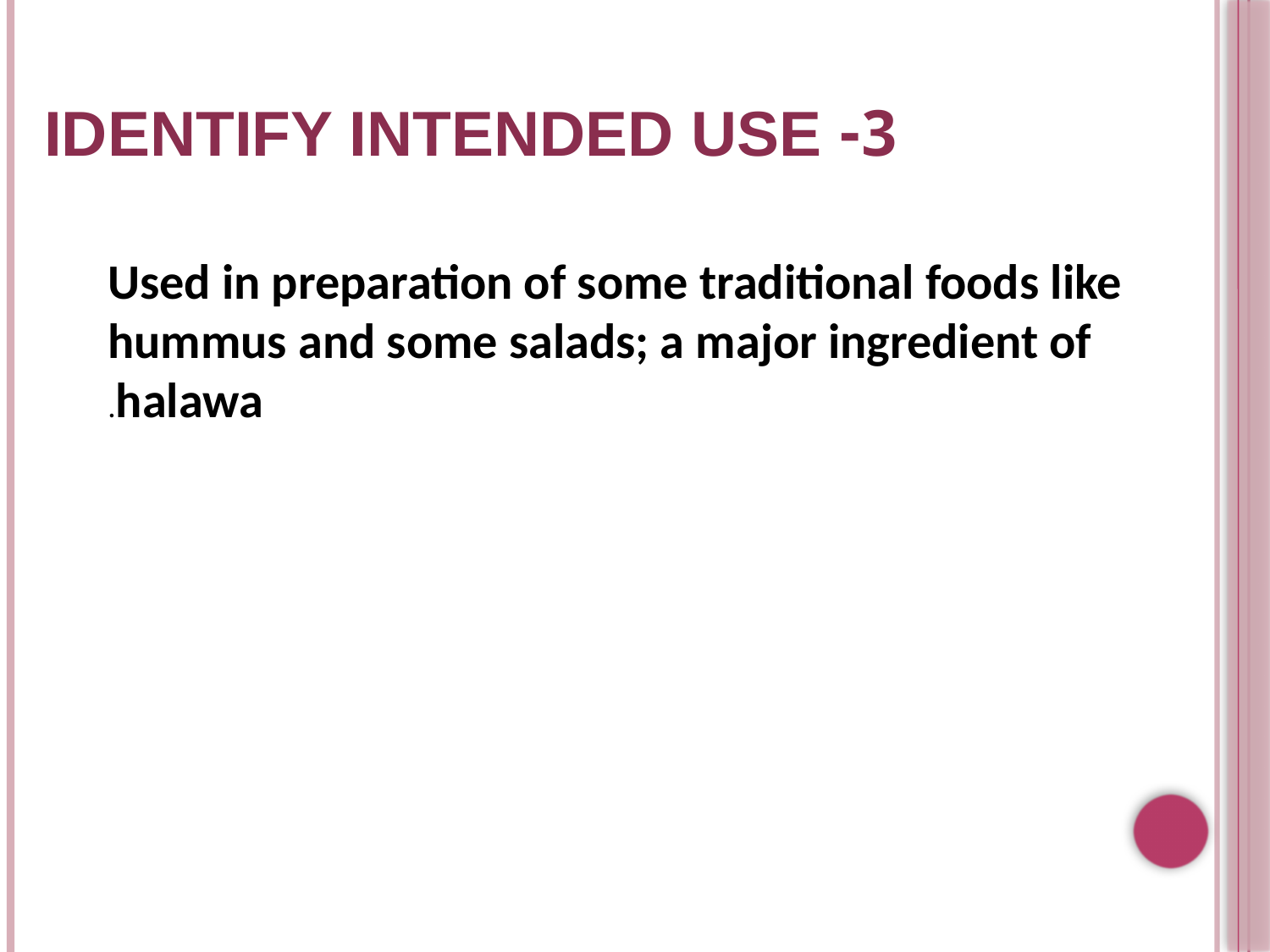

# 3- Identify intended use
Used in preparation of some traditional foods like hummus and some salads; a major ingredient of halawa.